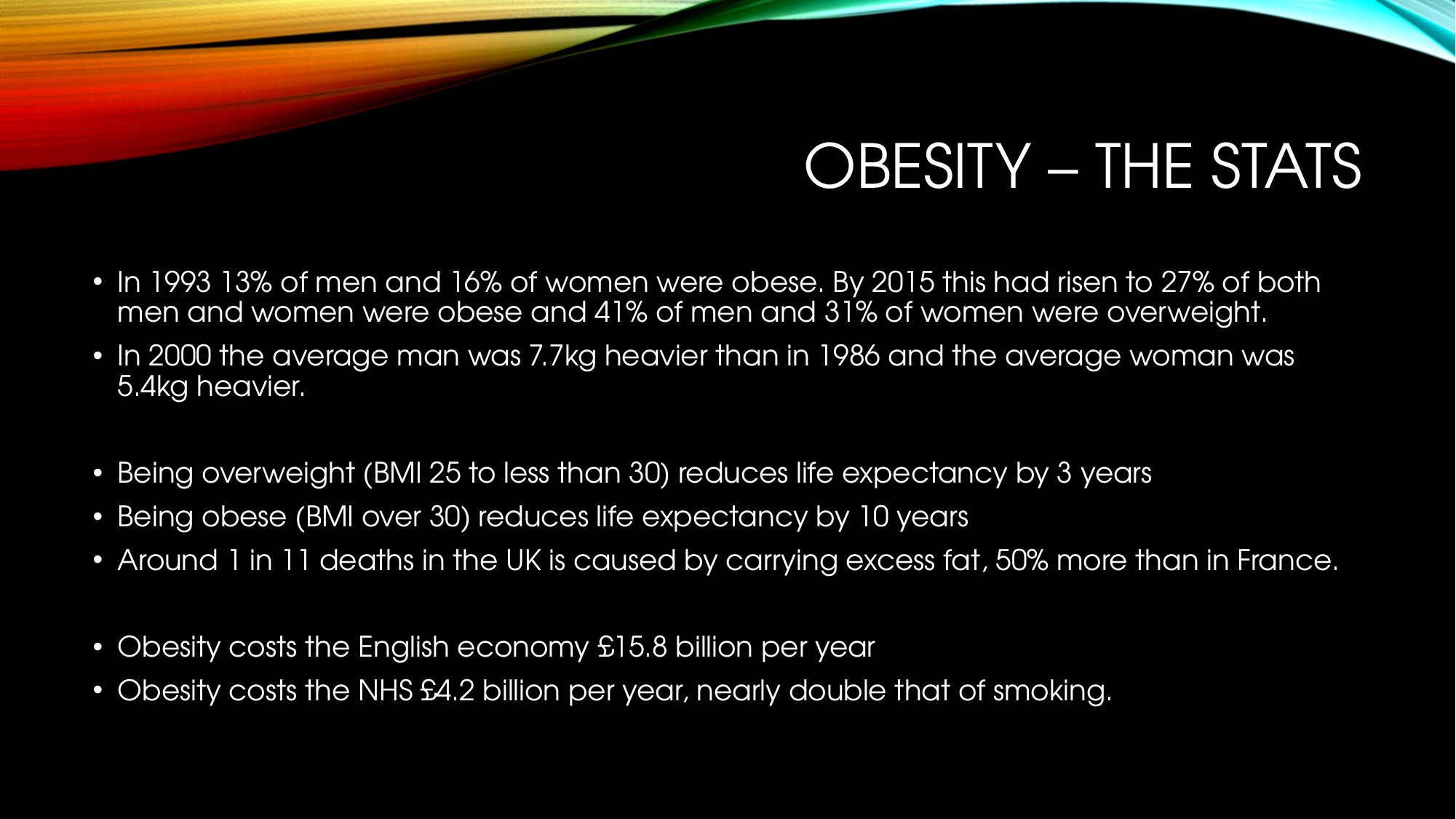

# obesity – the stats
In 1993 13% of men and 16% of women were obese. By 2015 this had risen to 27% of both men and women were obese and 41% of men and 31% of women were overweight.
In 2000 the average man was 7.7kg heavier than in 1986 and the average woman was 5.4kg heavier.

Being overweight (BMI 25 to less than 30) reduces life expectancy by 3 years
Being obese (BMI over 30) reduces life expectancy by 10 years
Around 1 in 11 deaths in the UK is caused by carrying excess fat, 50% more than in France.

Obesity costs the English economy £15.8 billion per year
Obesity costs the NHS £4.2 billion per year, nearly double that of smoking.